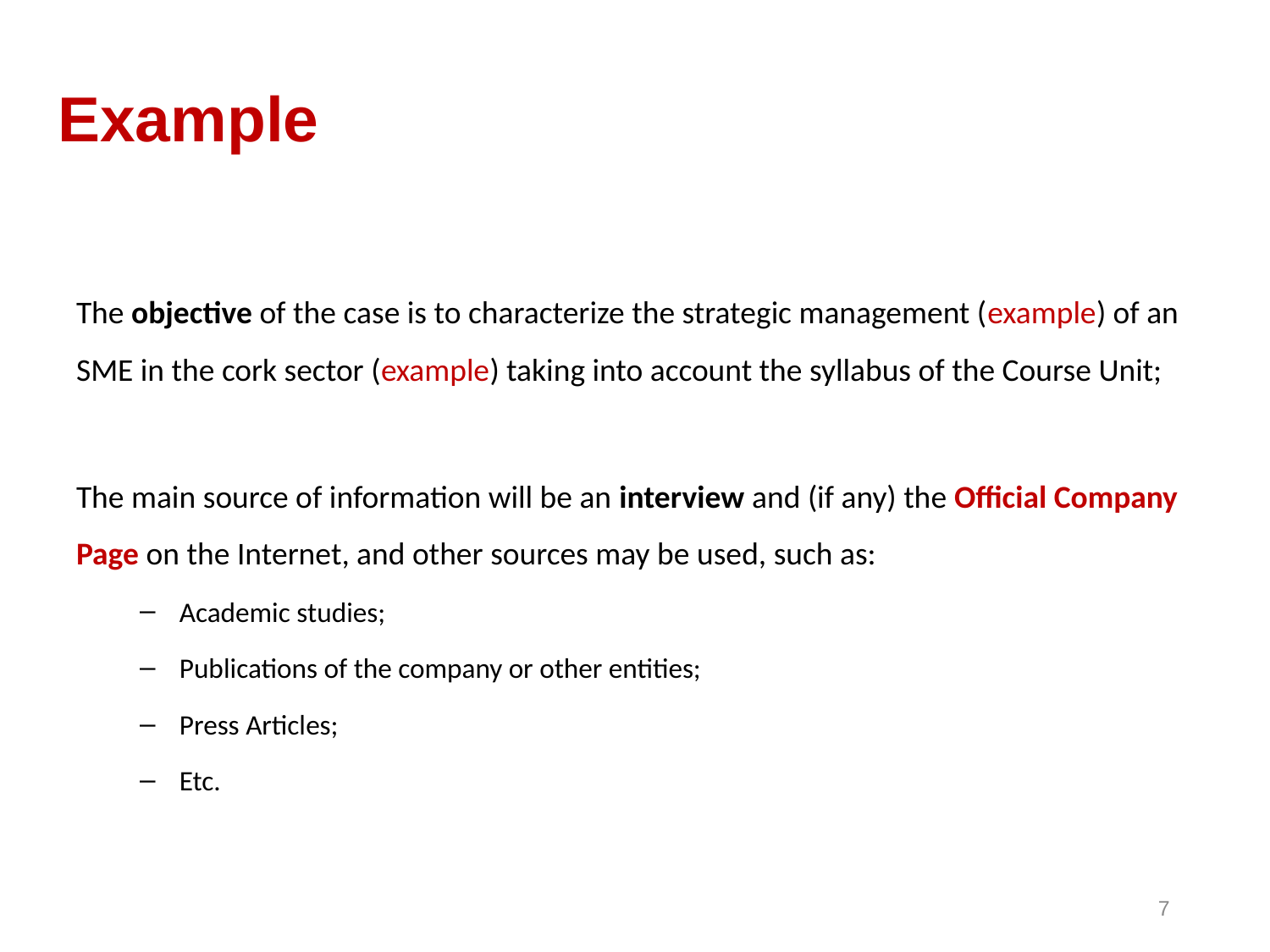

# Example

The objective of the case is to characterize the strategic management (example) of an SME in the cork sector (example) taking into account the syllabus of the Course Unit;

The main source of information will be an interview and (if any) the Official Company Page on the Internet, and other sources may be used, such as:
Academic studies;
Publications of the company or other entities;
Press Articles;
Etc.
7